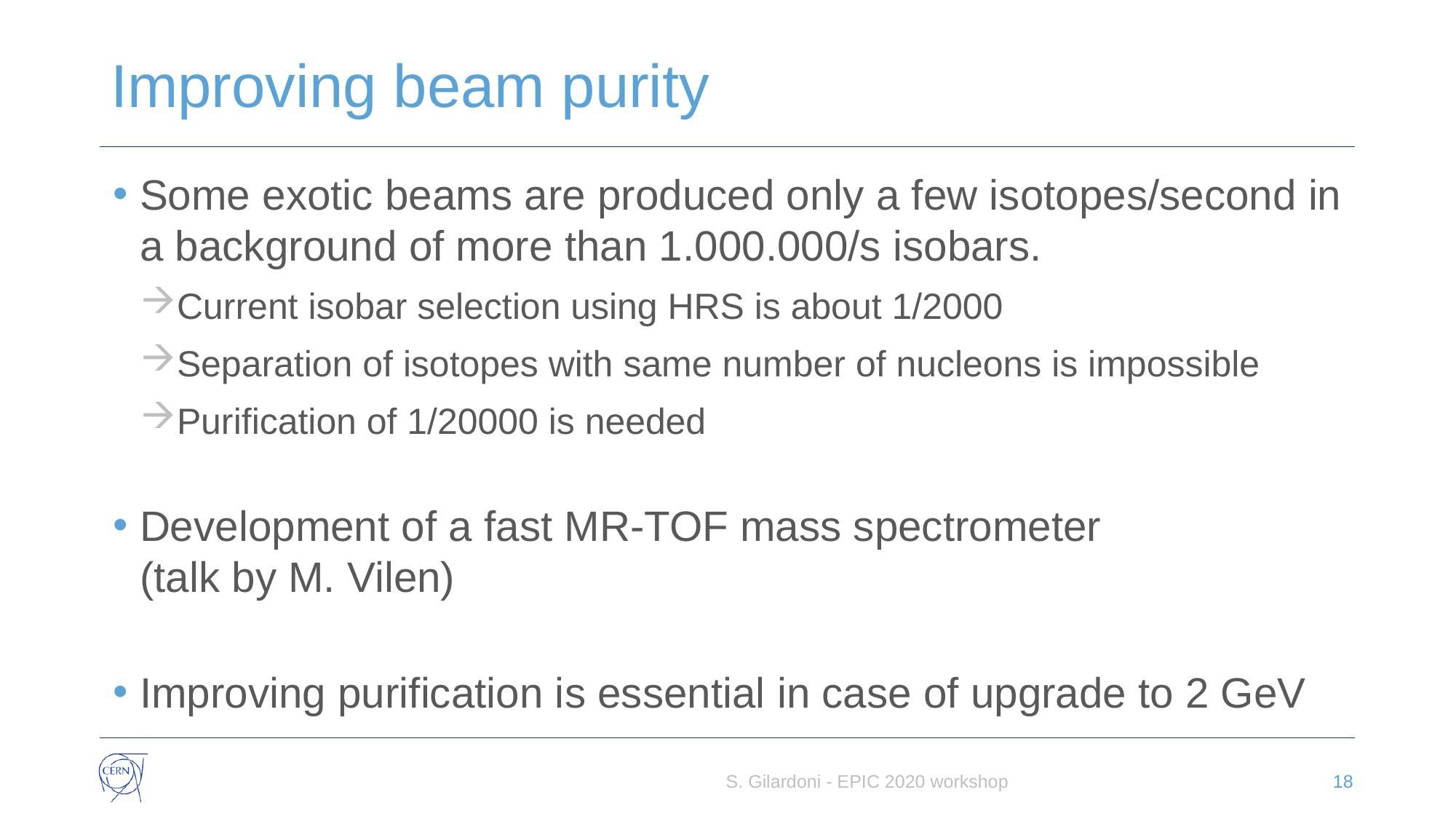

# Improving beam purity
Some exotic beams are produced only a few isotopes/second in a background of more than 1.000.000/s isobars.
Current isobar selection using HRS is about 1/2000
Separation of isotopes with same number of nucleons is impossible
Purification of 1/20000 is needed
Development of a fast MR-TOF mass spectrometer
(talk by M. Vilen)
Improving purification is essential in case of upgrade to 2 GeV
S. Gilardoni - EPIC 2020 workshop
18